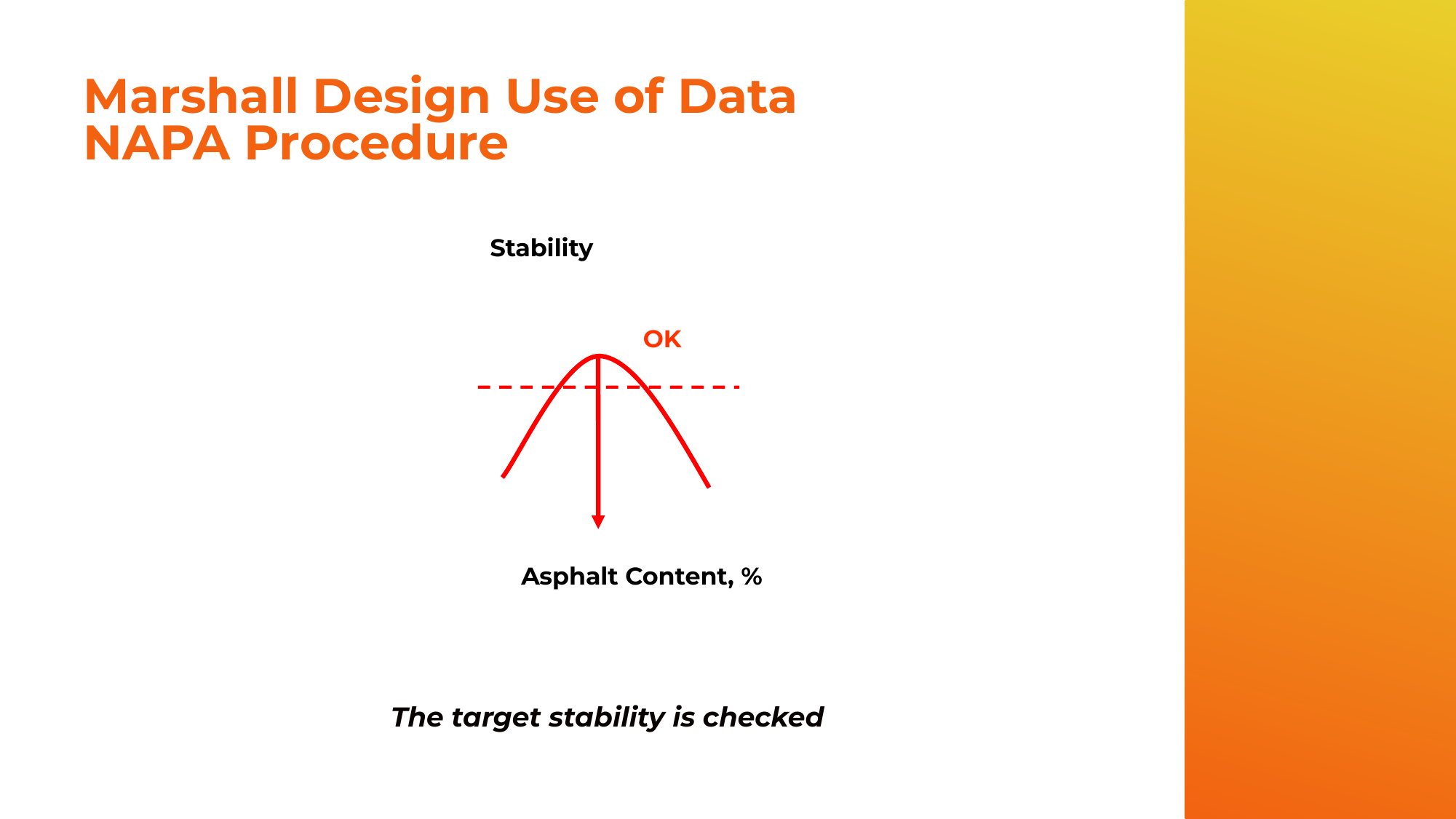

# Marshall Design Use of Data NAPA Procedure
Stability

OK

Asphalt Content, %
The target stability is checked